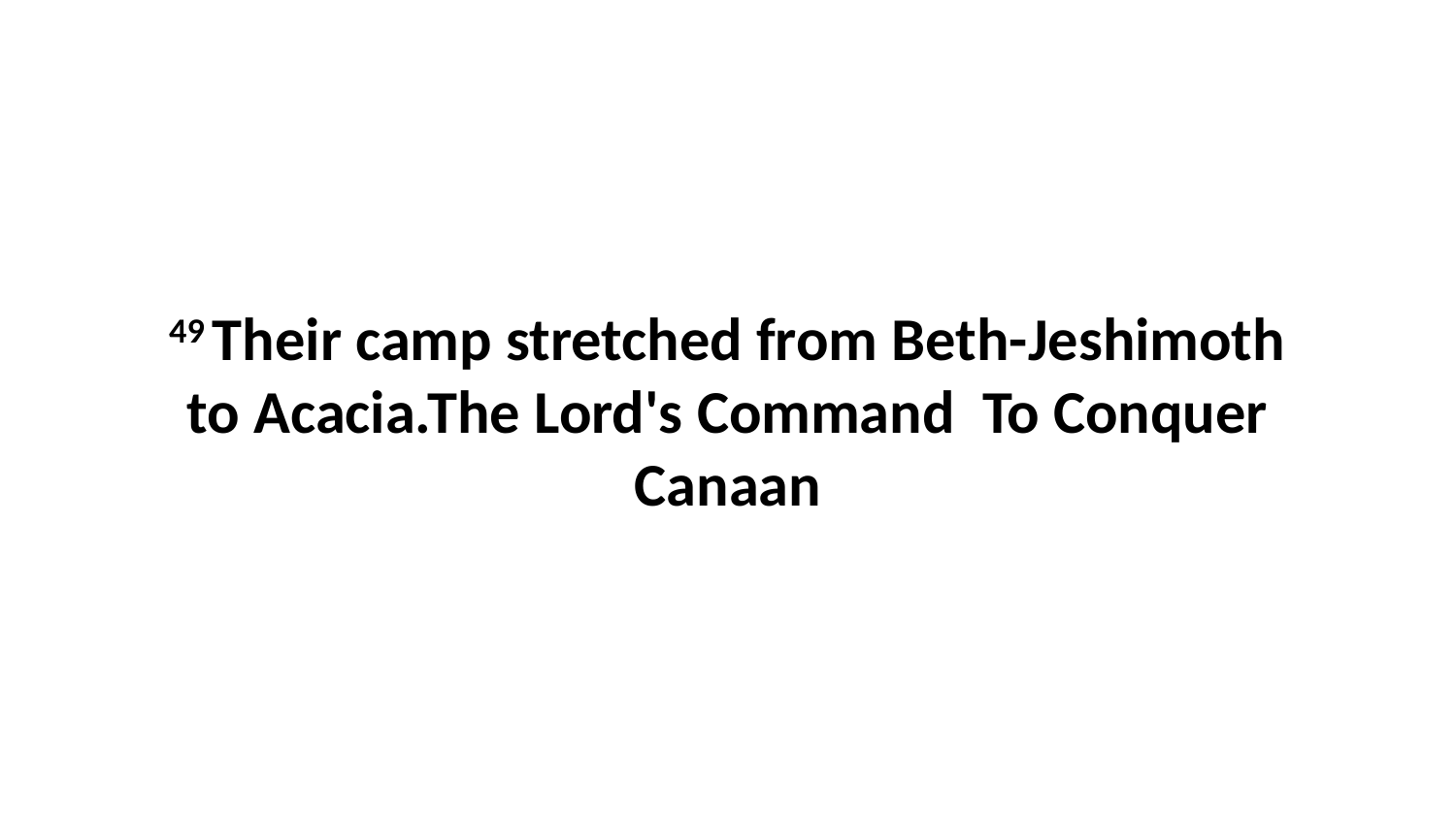

49 Their camp stretched from Beth-Jeshimoth to Acacia.The Lord's Command  To Conquer Canaan